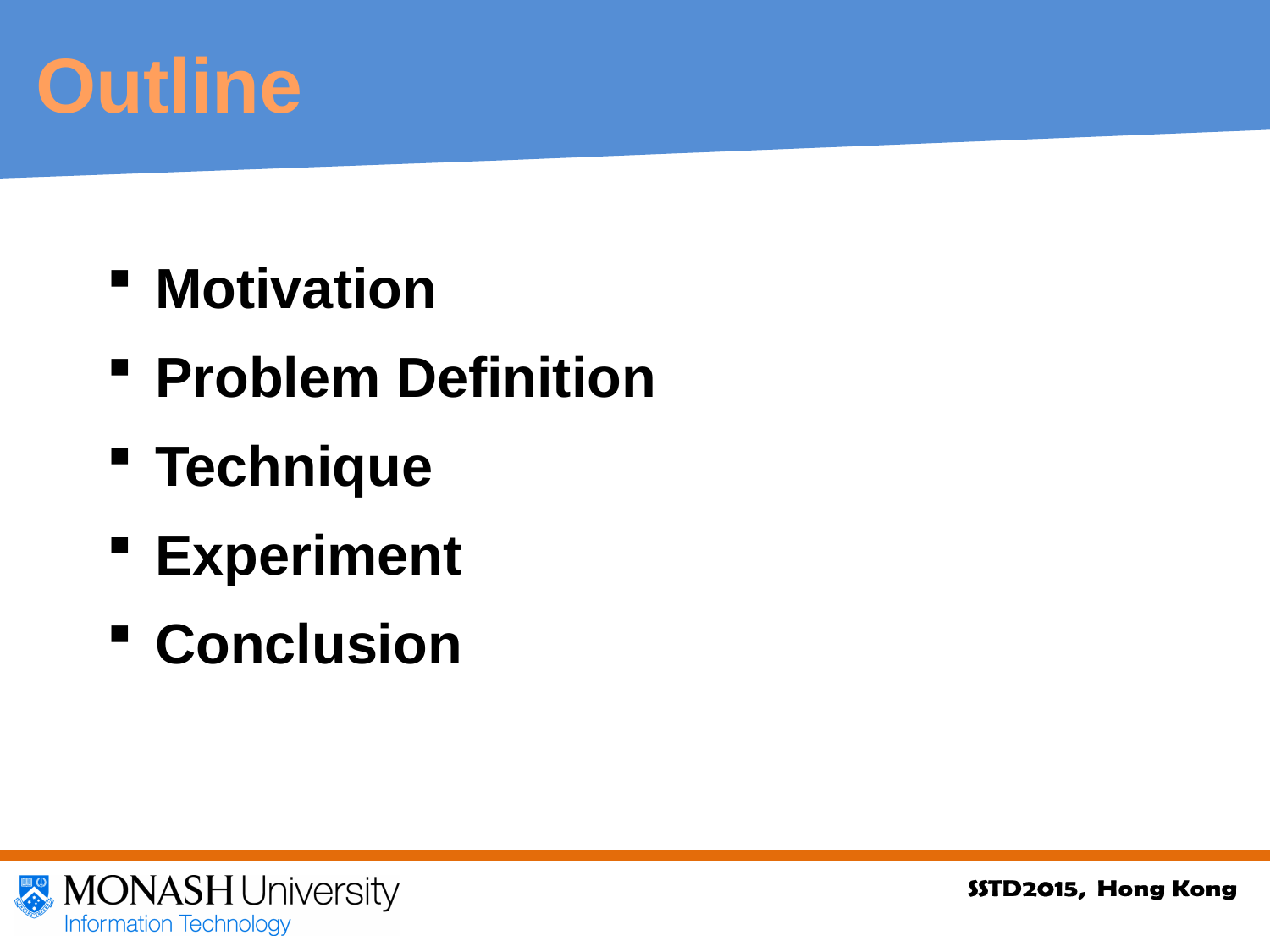

Outline
Motivation
Problem Definition
Technique
Experiment
Conclusion